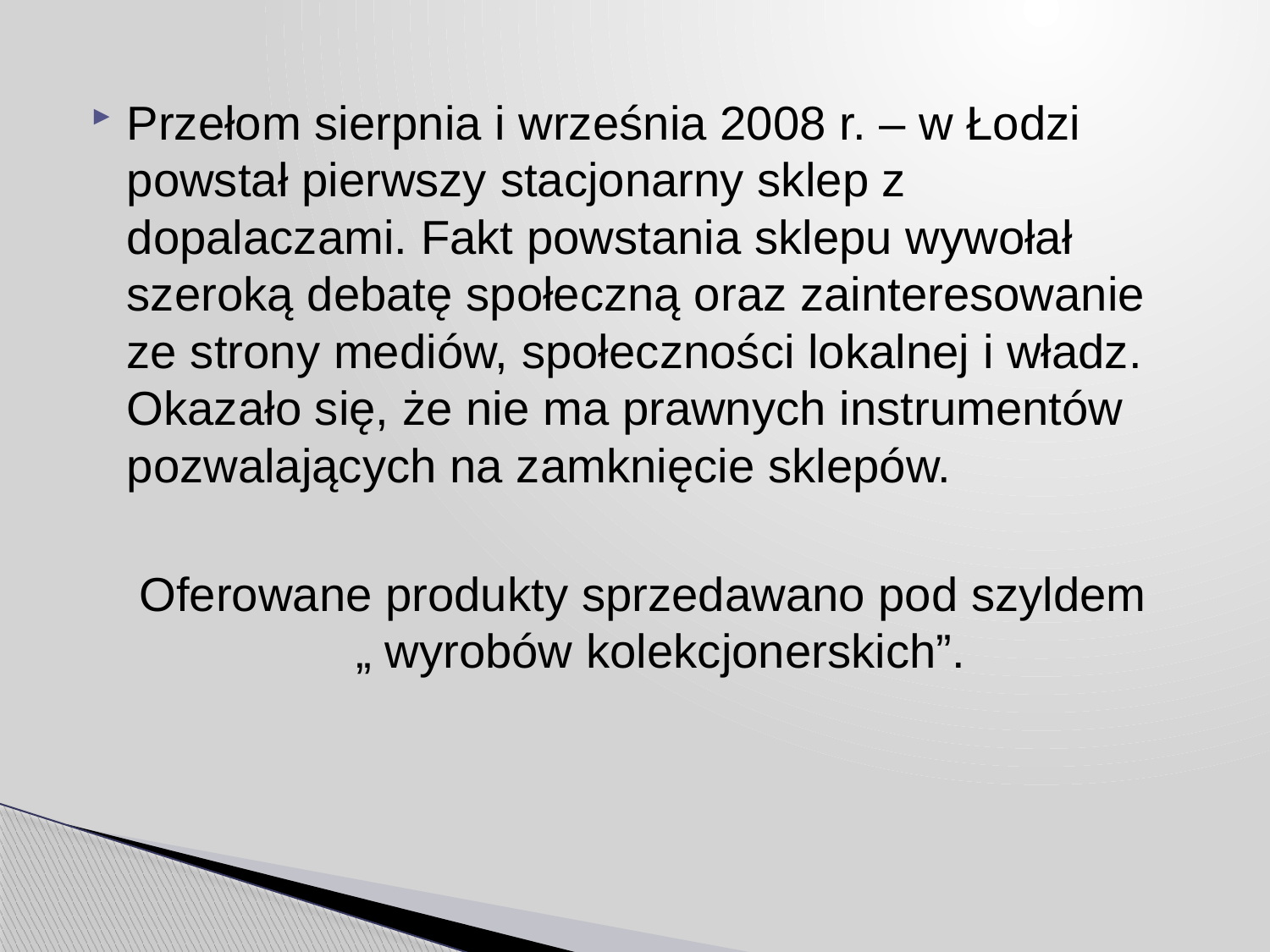

#
Przełom sierpnia i września 2008 r. – w Łodzi powstał pierwszy stacjonarny sklep z dopalaczami. Fakt powstania sklepu wywołał szeroką debatę społeczną oraz zainteresowanie ze strony mediów, społeczności lokalnej i władz. Okazało się, że nie ma prawnych instrumentów pozwalających na zamknięcie sklepów.

Oferowane produkty sprzedawano pod szyldem „ wyrobów kolekcjonerskich”.